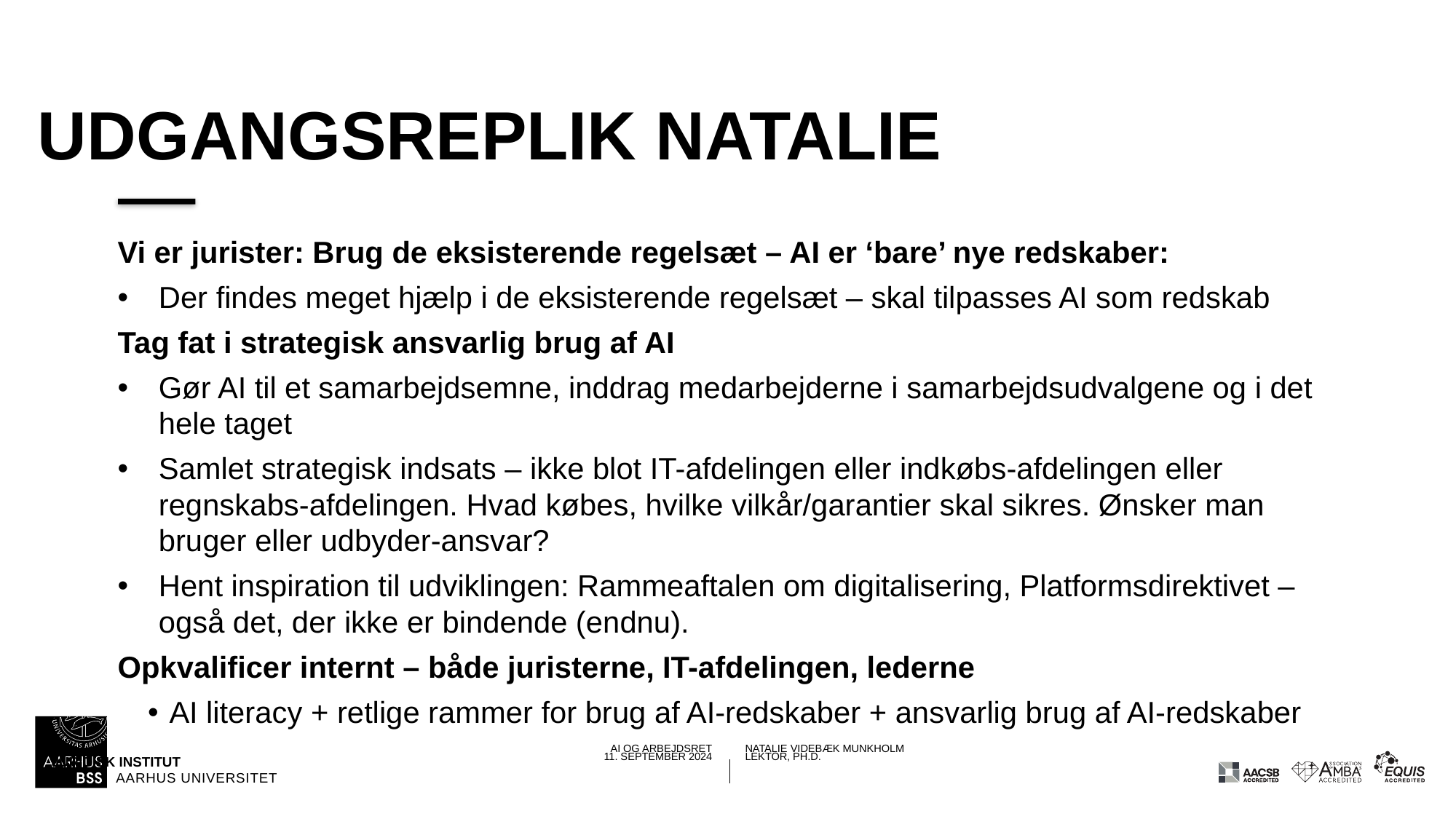

# Udgangsreplik natalie
Vi er jurister: Brug de eksisterende regelsæt – AI er ‘bare’ nye redskaber:
Der findes meget hjælp i de eksisterende regelsæt – skal tilpasses AI som redskab
Tag fat i strategisk ansvarlig brug af AI
Gør AI til et samarbejdsemne, inddrag medarbejderne i samarbejdsudvalgene og i det hele taget
Samlet strategisk indsats – ikke blot IT-afdelingen eller indkøbs-afdelingen eller regnskabs-afdelingen. Hvad købes, hvilke vilkår/garantier skal sikres. Ønsker man bruger eller udbyder-ansvar?
Hent inspiration til udviklingen: Rammeaftalen om digitalisering, Platformsdirektivet – også det, der ikke er bindende (endnu).
Opkvalificer internt – både juristerne, IT-afdelingen, lederne
AI literacy + retlige rammer for brug af AI-redskaber + ansvarlig brug af AI-redskaber

11.09.202411-09-2024